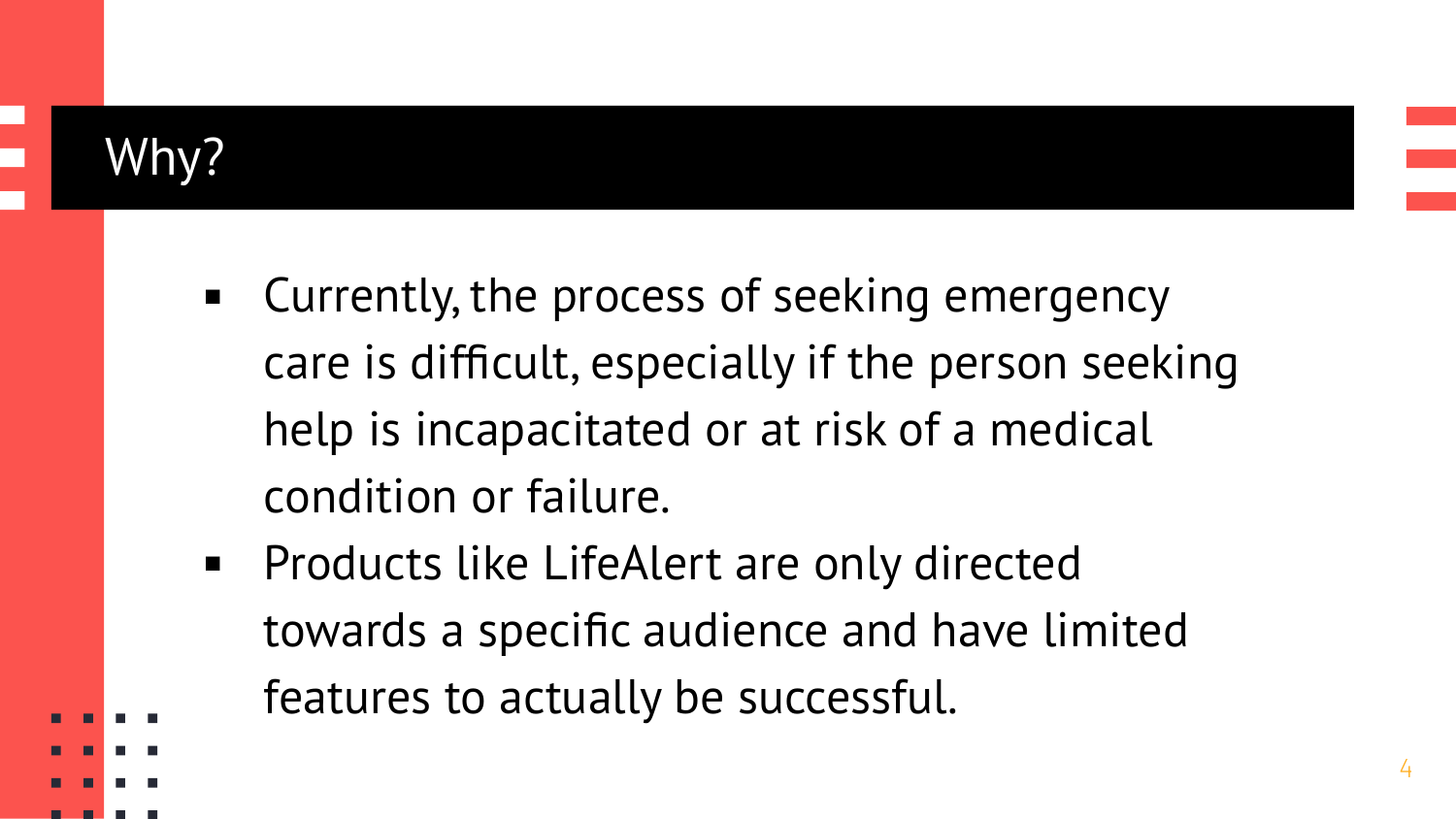

# Why?
Currently, the process of seeking emergency care is difficult, especially if the person seeking help is incapacitated or at risk of a medical condition or failure.
Products like LifeAlert are only directed towards a specific audience and have limited features to actually be successful.
4